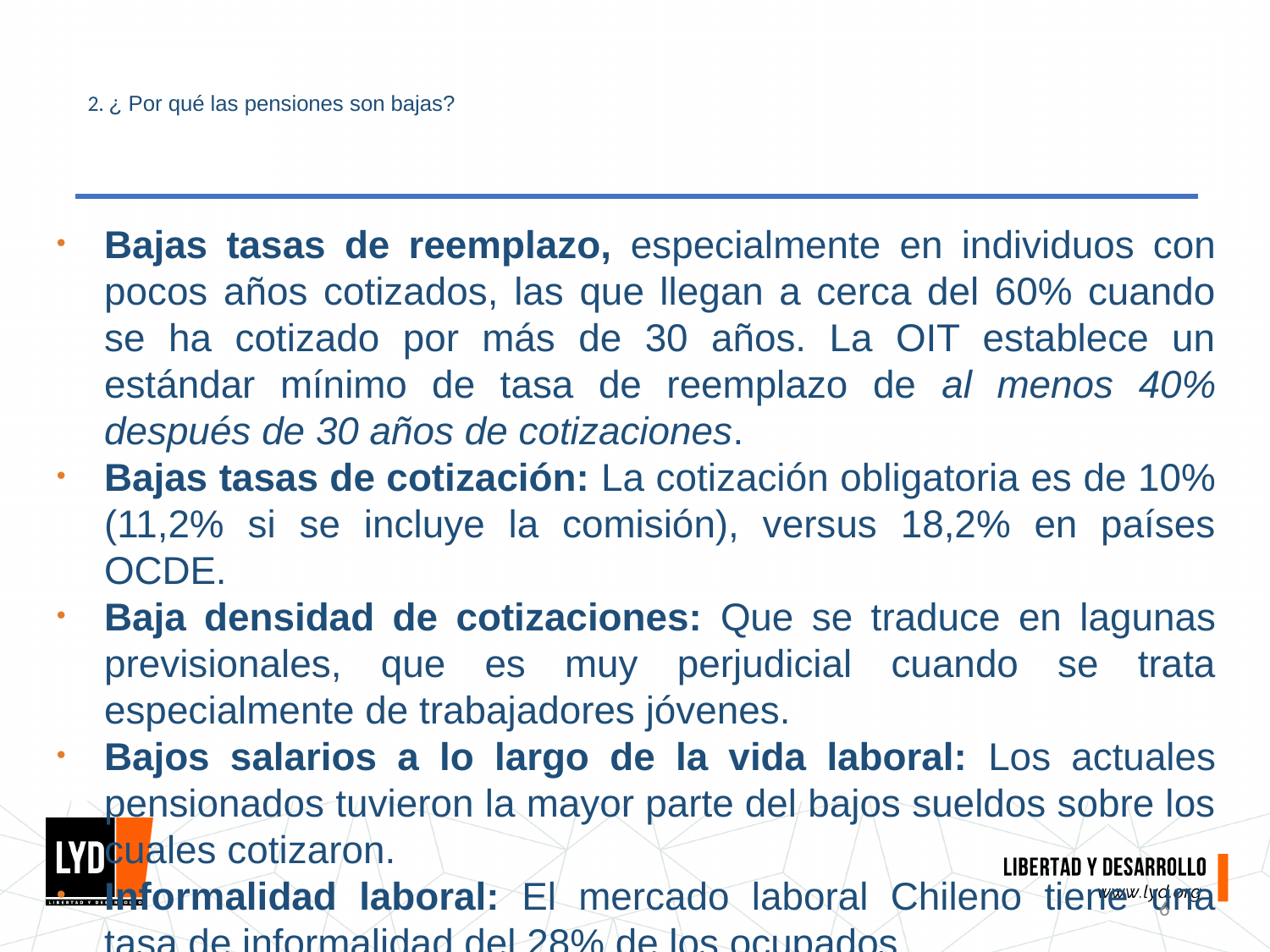

# 2. ¿ Por qué las pensiones son bajas?

Bajas tasas de reemplazo, especialmente en individuos con pocos años cotizados, las que llegan a cerca del 60% cuando se ha cotizado por más de 30 años. La OIT establece un estándar mínimo de tasa de reemplazo de al menos 40% después de 30 años de cotizaciones.
Bajas tasas de cotización: La cotización obligatoria es de 10% (11,2% si se incluye la comisión), versus 18,2% en países OCDE.
Baja densidad de cotizaciones: Que se traduce en lagunas previsionales, que es muy perjudicial cuando se trata especialmente de trabajadores jóvenes.
Bajos salarios a lo largo de la vida laboral: Los actuales pensionados tuvieron la mayor parte del bajos sueldos sobre los cuales cotizaron.
Informalidad laboral: El mercado laboral Chileno tiene una tasa de informalidad del 28% de los ocupados.

6